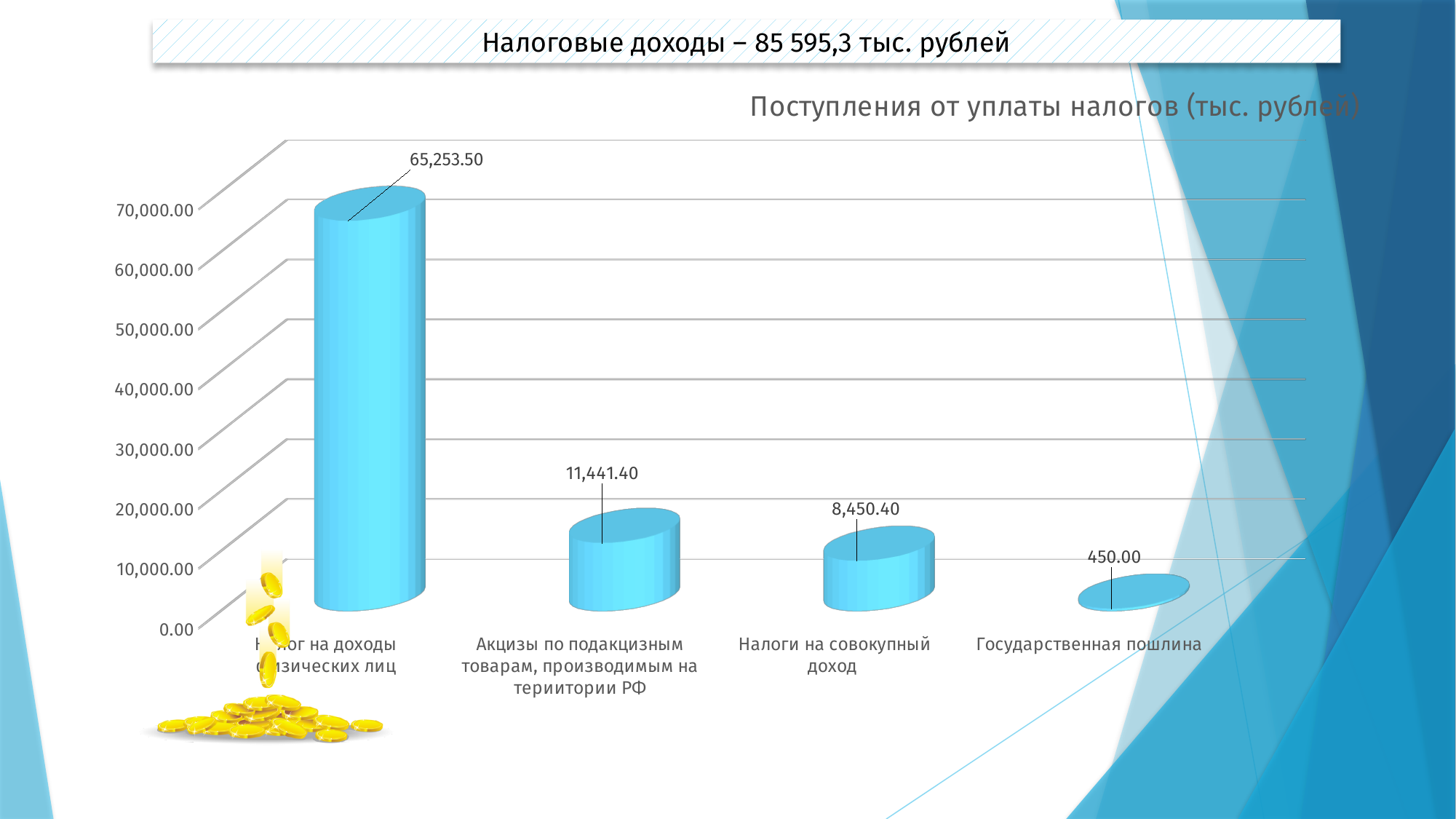

Налоговые доходы – 85 595,3 тыс. рублей

[unsupported chart]